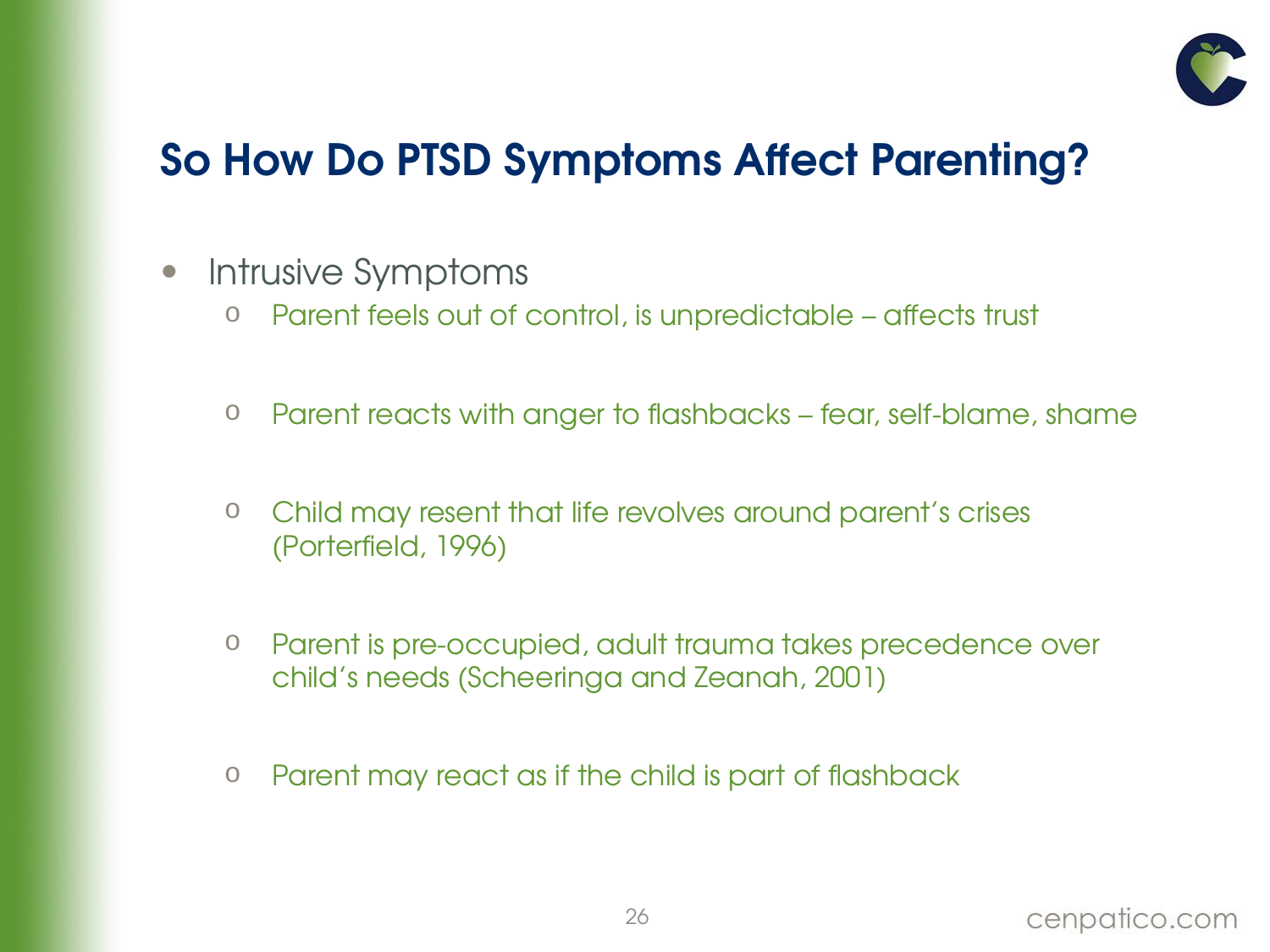

# So How Do PTSD Symptoms Affect Parenting?
Intrusive Symptoms
Parent feels out of control, is unpredictable – affects trust

Parent reacts with anger to flashbacks – fear, self-blame, shame

Child may resent that life revolves around parent’s crises (Porterfield, 1996)

Parent is pre-occupied, adult trauma takes precedence over child’s needs (Scheeringa and Zeanah, 2001)

Parent may react as if the child is part of flashback
26